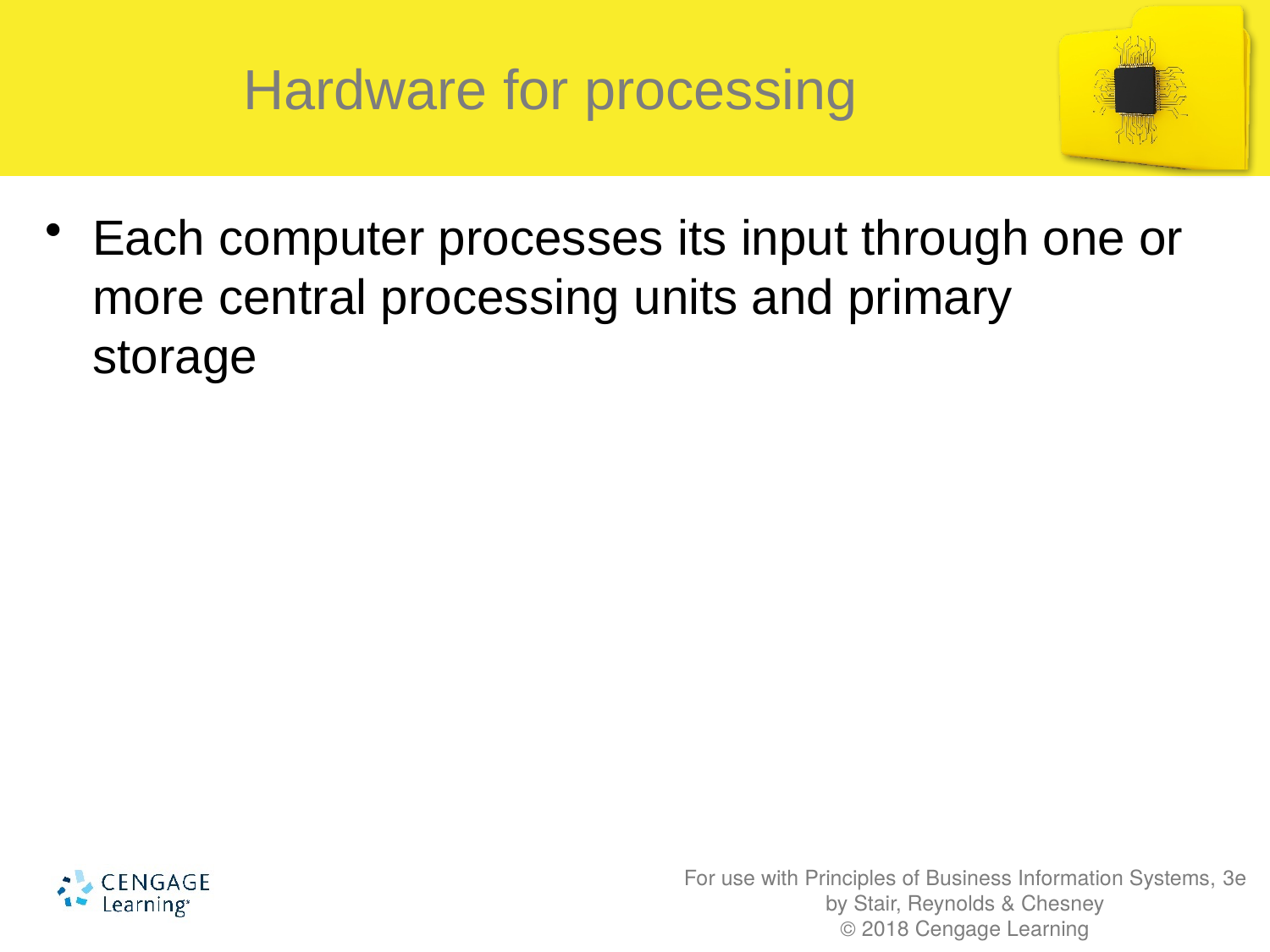

# Hardware for processing
Each computer processes its input through one or more central processing units and primary storage